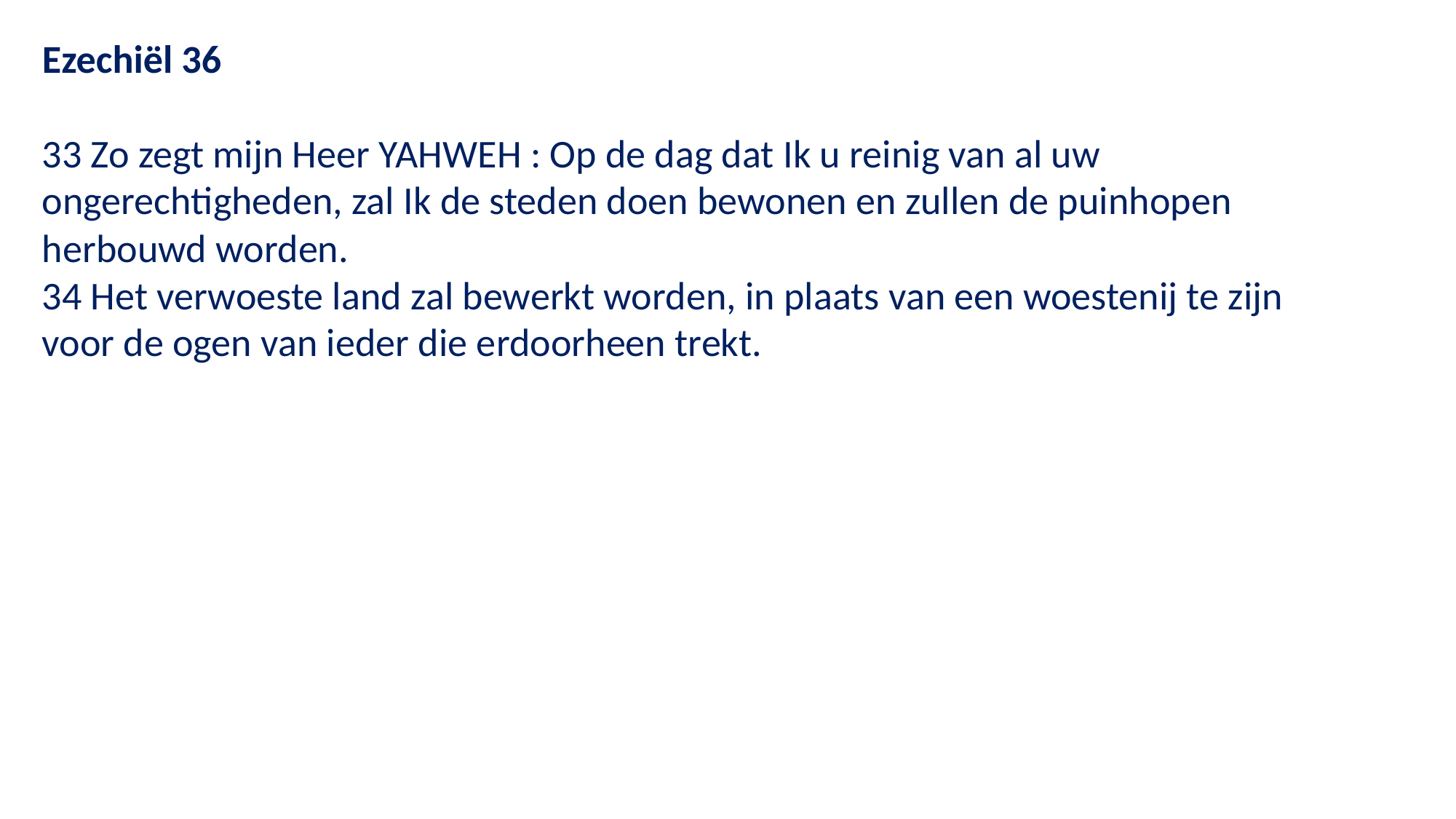

Ezechiël 36

33 Zo zegt mijn Heer YAHWEH : Op de dag dat Ik u reinig van al uw ongerechtigheden, zal Ik de steden doen bewonen en zullen de puinhopen herbouwd worden.
34 Het verwoeste land zal bewerkt worden, in plaats van een woestenij te zijn voor de ogen van ieder die erdoorheen trekt.